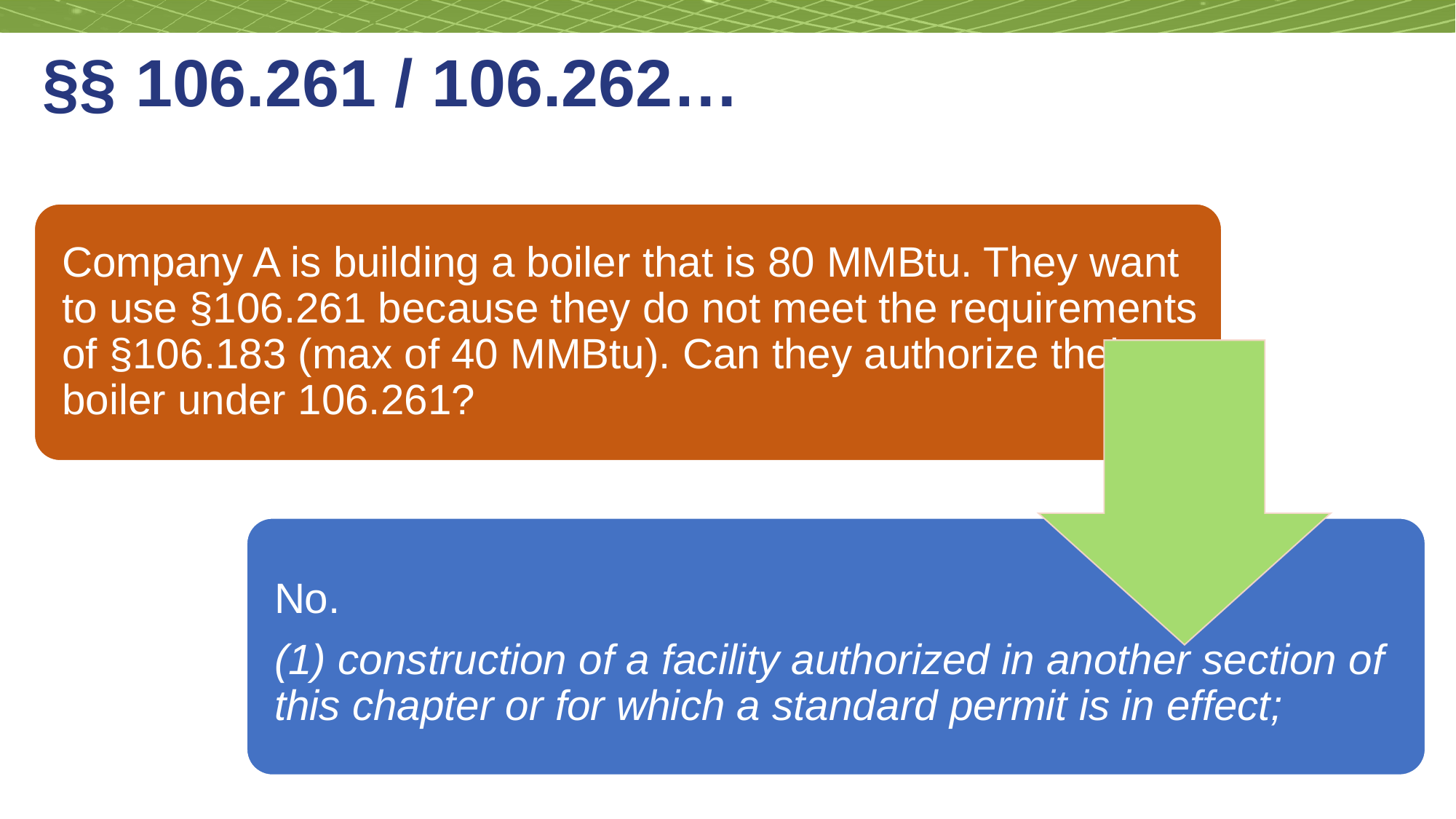

# §§ 106.261 / 106.262…
Company A is building a boiler that is 80 MMBtu. They want to use §106.261 because they do not meet the requirements of §106.183 (max of 40 MMBtu). Can they authorize their boiler under 106.261?

No.
(1) construction of a facility authorized in another section of this chapter or for which a standard permit is in effect;